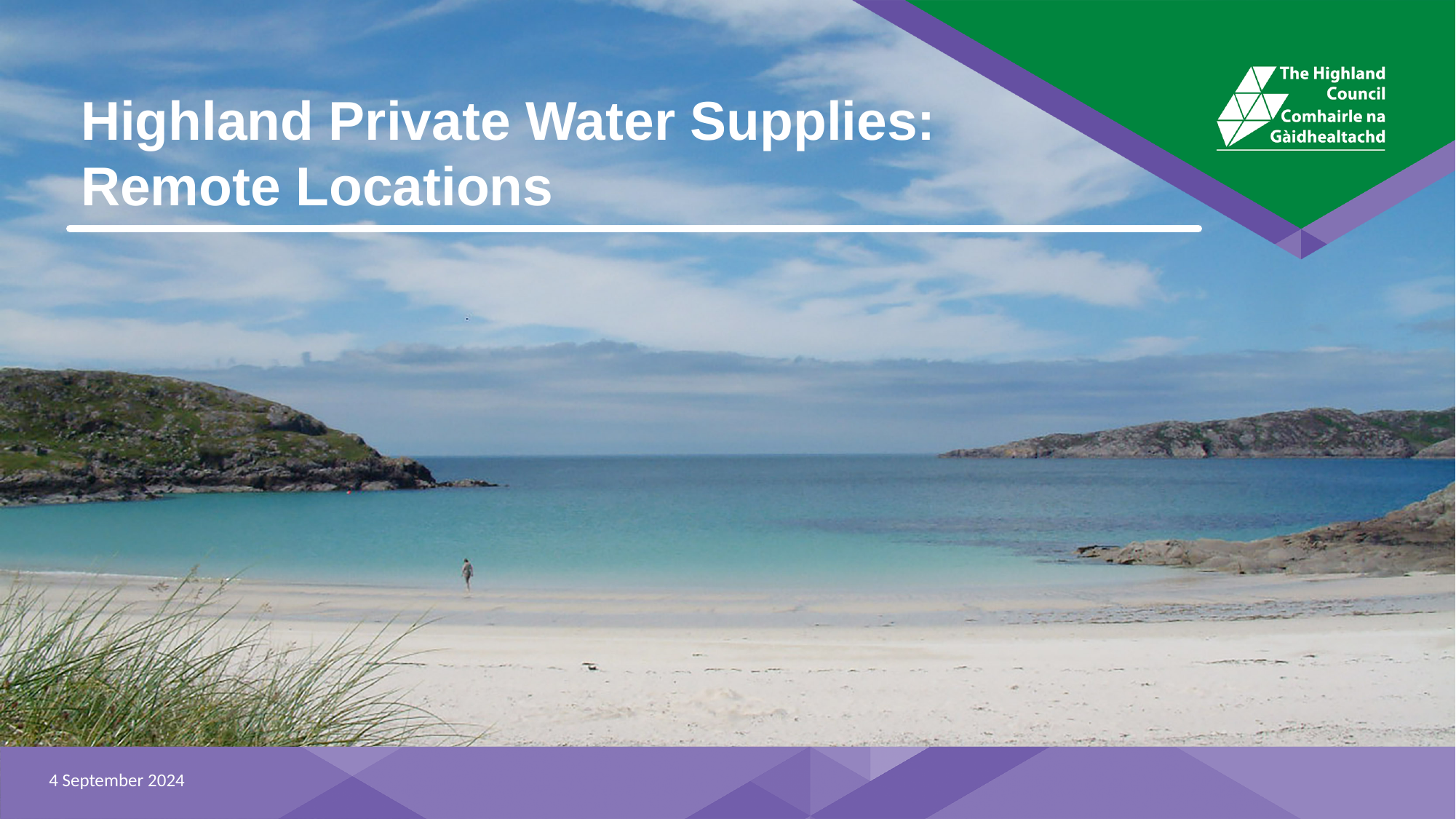

# Highland Private Water Supplies: Remote Locations
4 September 2024